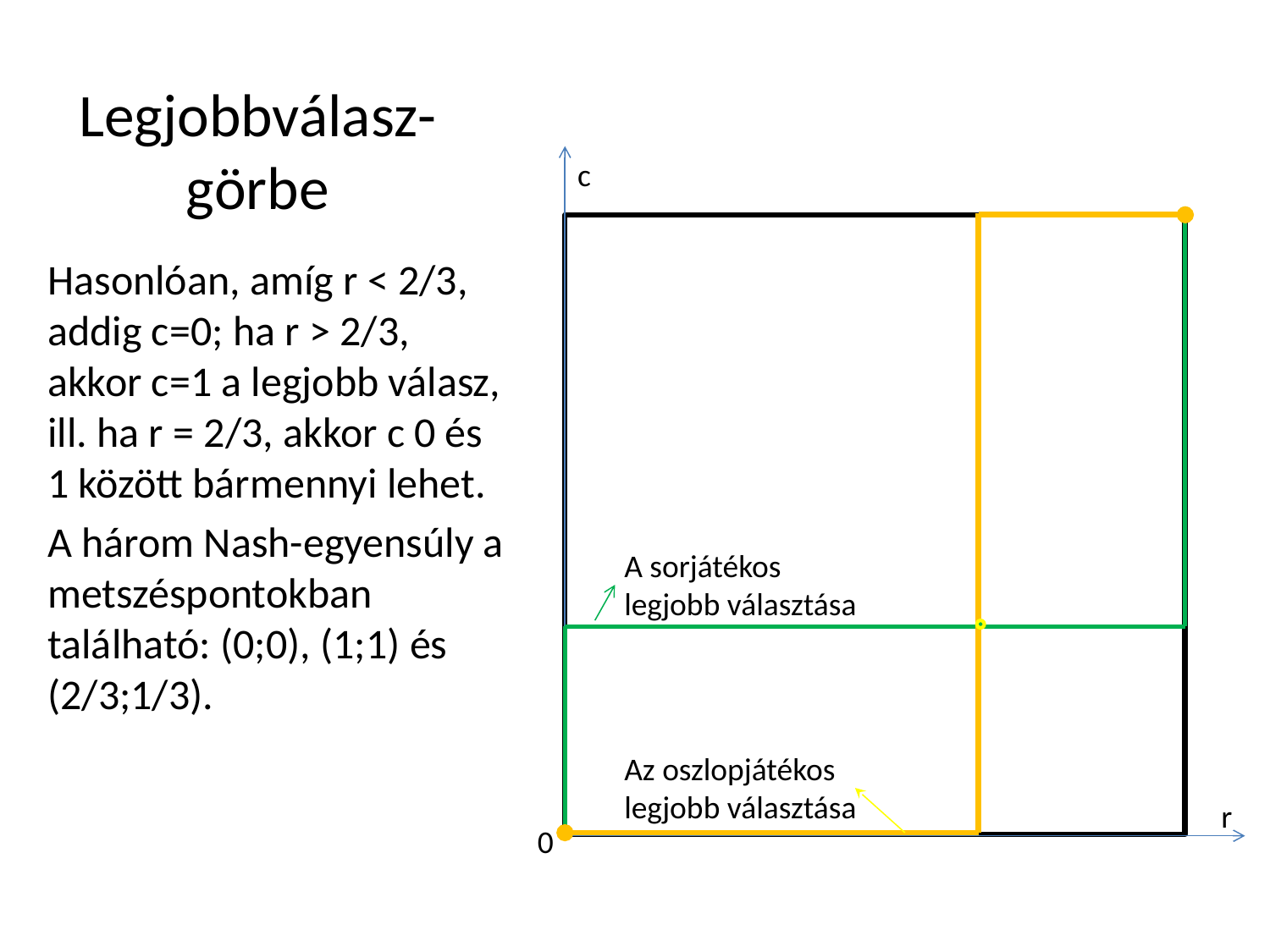

# Legjobbválasz-görbe
c

Hasonlóan, amíg r < 2/3, addig c=0; ha r > 2/3, akkor c=1 a legjobb válasz, ill. ha r = 2/3, akkor c 0 és 1 között bármennyi lehet.
A három Nash-egyensúly a metszéspontokban található: (0;0), (1;1) és (2/3;1/3).
A sorjátékos legjobb választása

Az oszlopjátékos legjobb választása
r
0